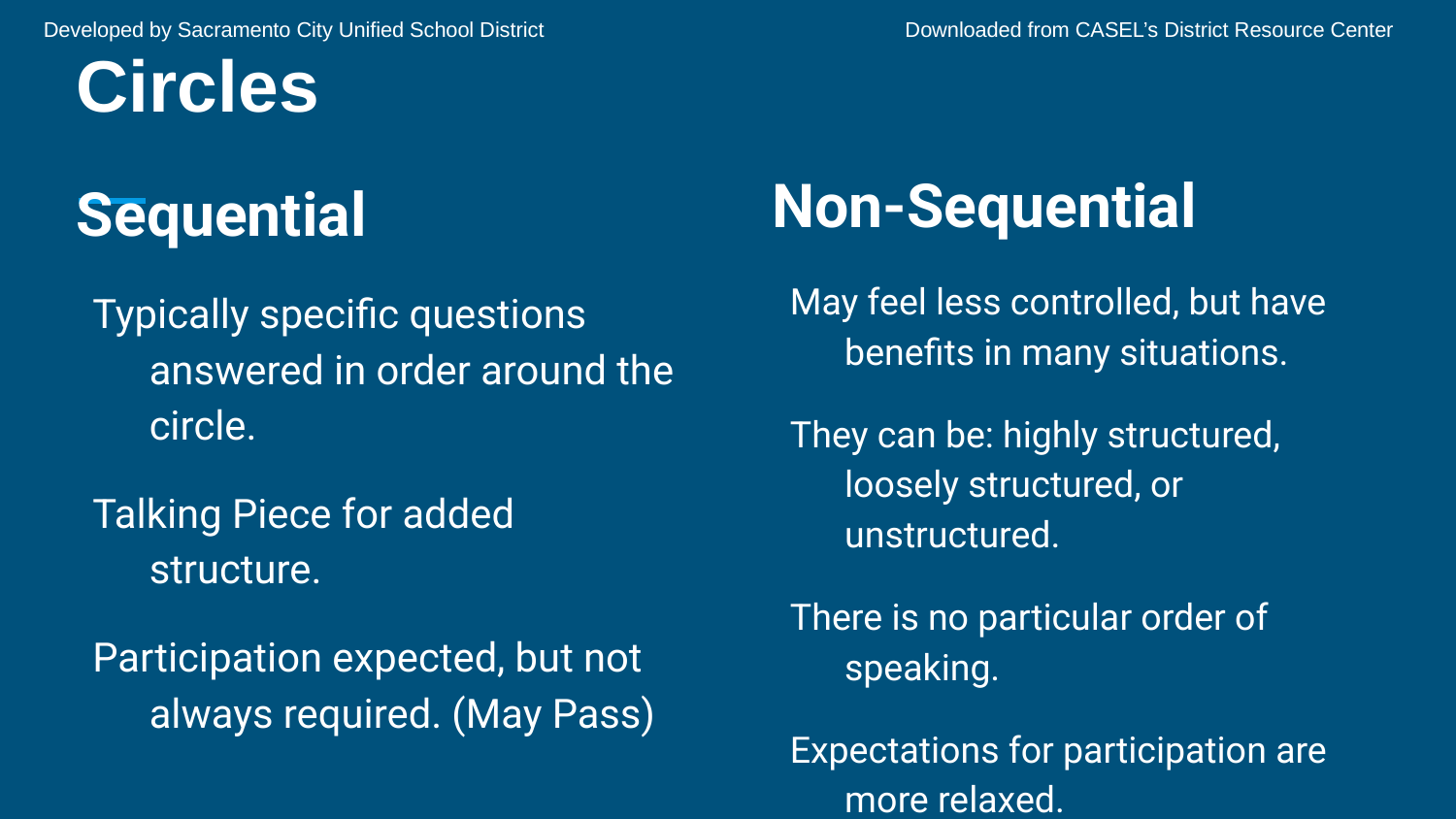

Developed by Sacramento City Unified School District	 	                       Downloaded from CASEL’s District Resource Center
# Circles
Non-Sequential
May feel less controlled, but have benefits in many situations.
They can be: highly structured, loosely structured, or unstructured.
There is no particular order of speaking.
Expectations for participation are more relaxed.

Sequential
Typically specific questions answered in order around the circle.
Talking Piece for added structure.
Participation expected, but not always required. (May Pass)